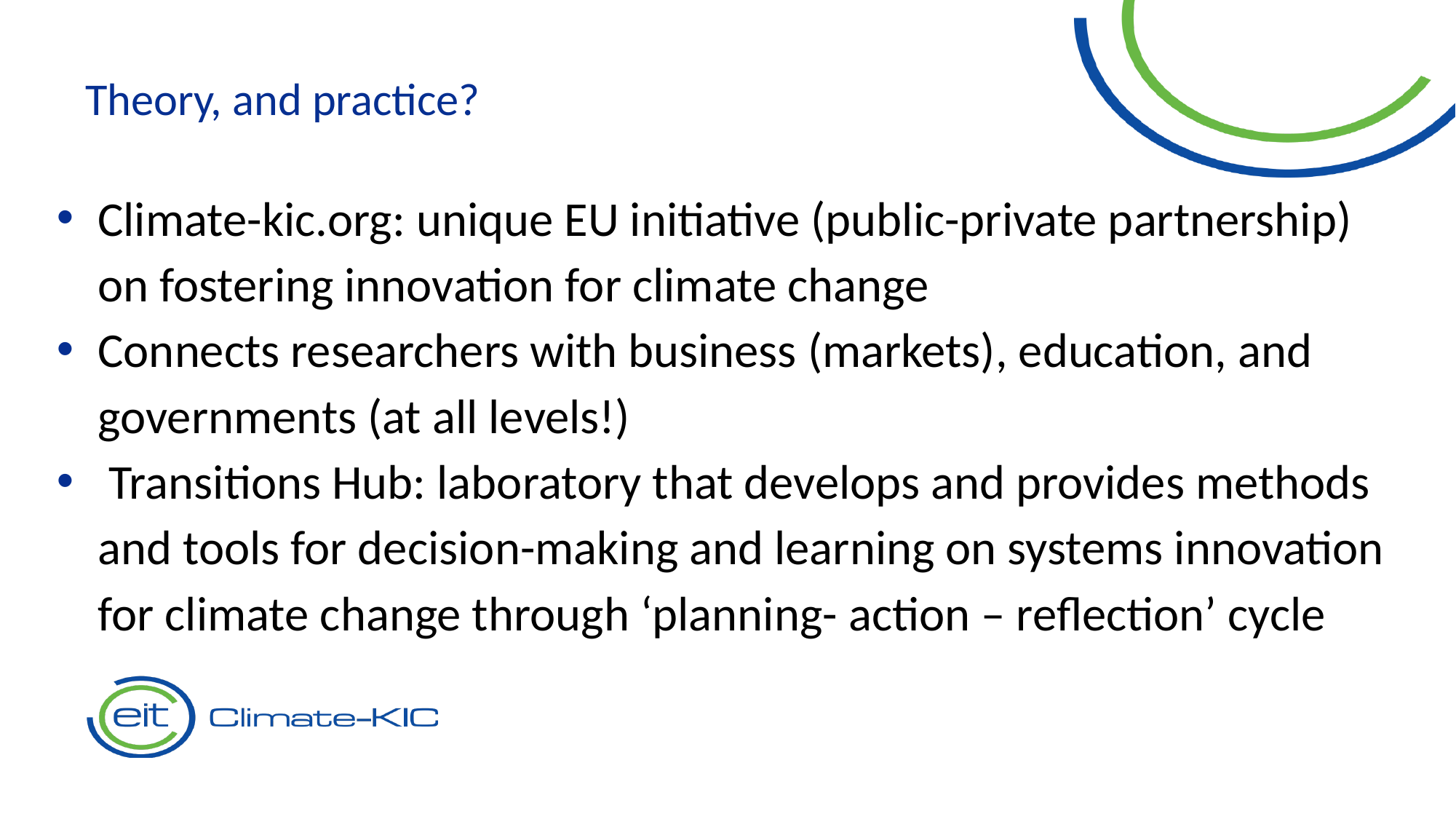

Theory, and practice?

Climate-kic.org: unique EU initiative (public-private partnership) on fostering innovation for climate change
Connects researchers with business (markets), education, and governments (at all levels!)
 Transitions Hub: laboratory that develops and provides methods and tools for decision-making and learning on systems innovation for climate change through ‘planning- action – reflection’ cycle